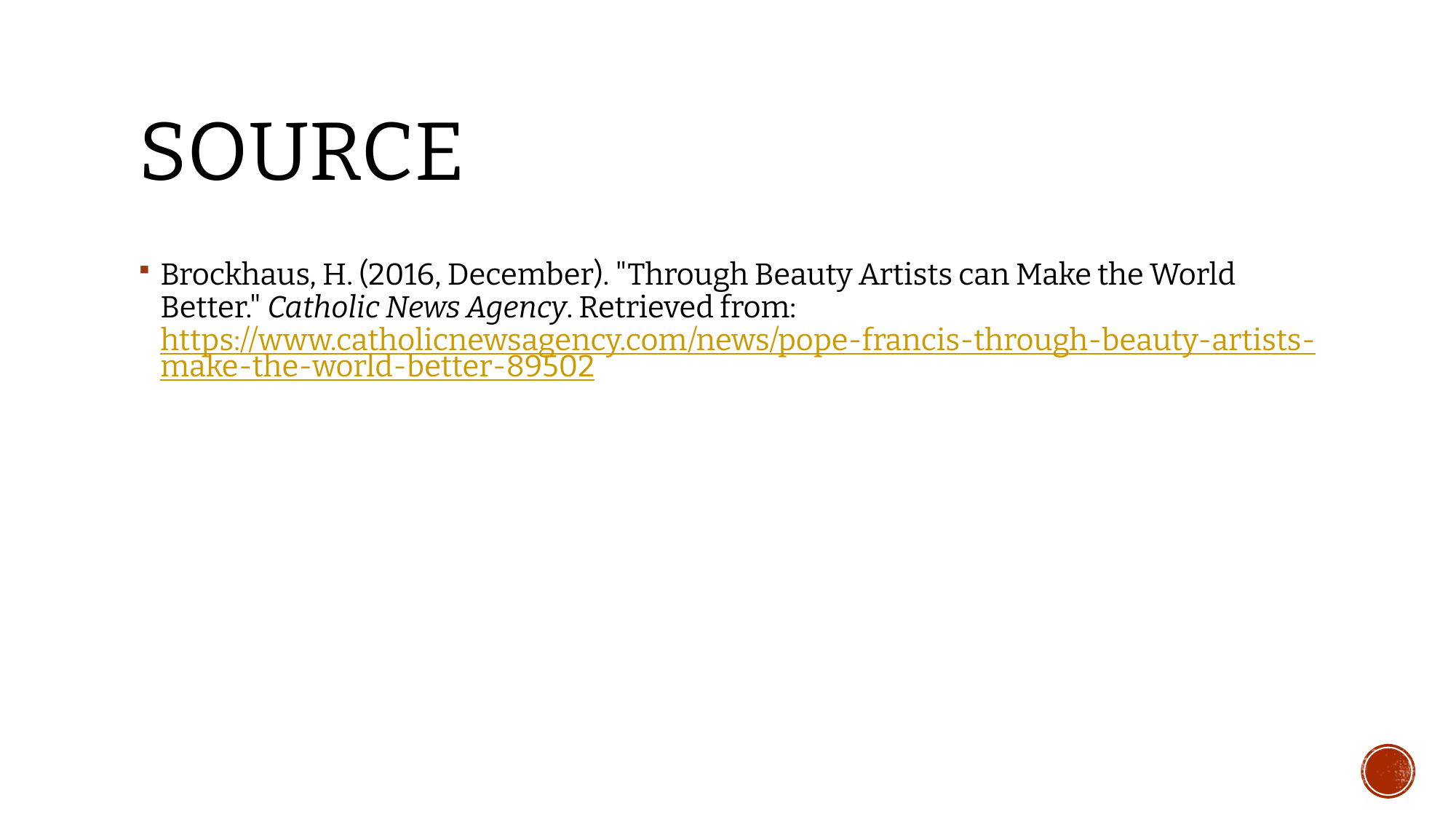

# Source
Brockhaus, H. (2016, December). "Through Beauty Artists can Make the World Better." Catholic News Agency. Retrieved from: https://www.catholicnewsagency.com/news/pope-francis-through-beauty-artists-make-the-world-better-89502